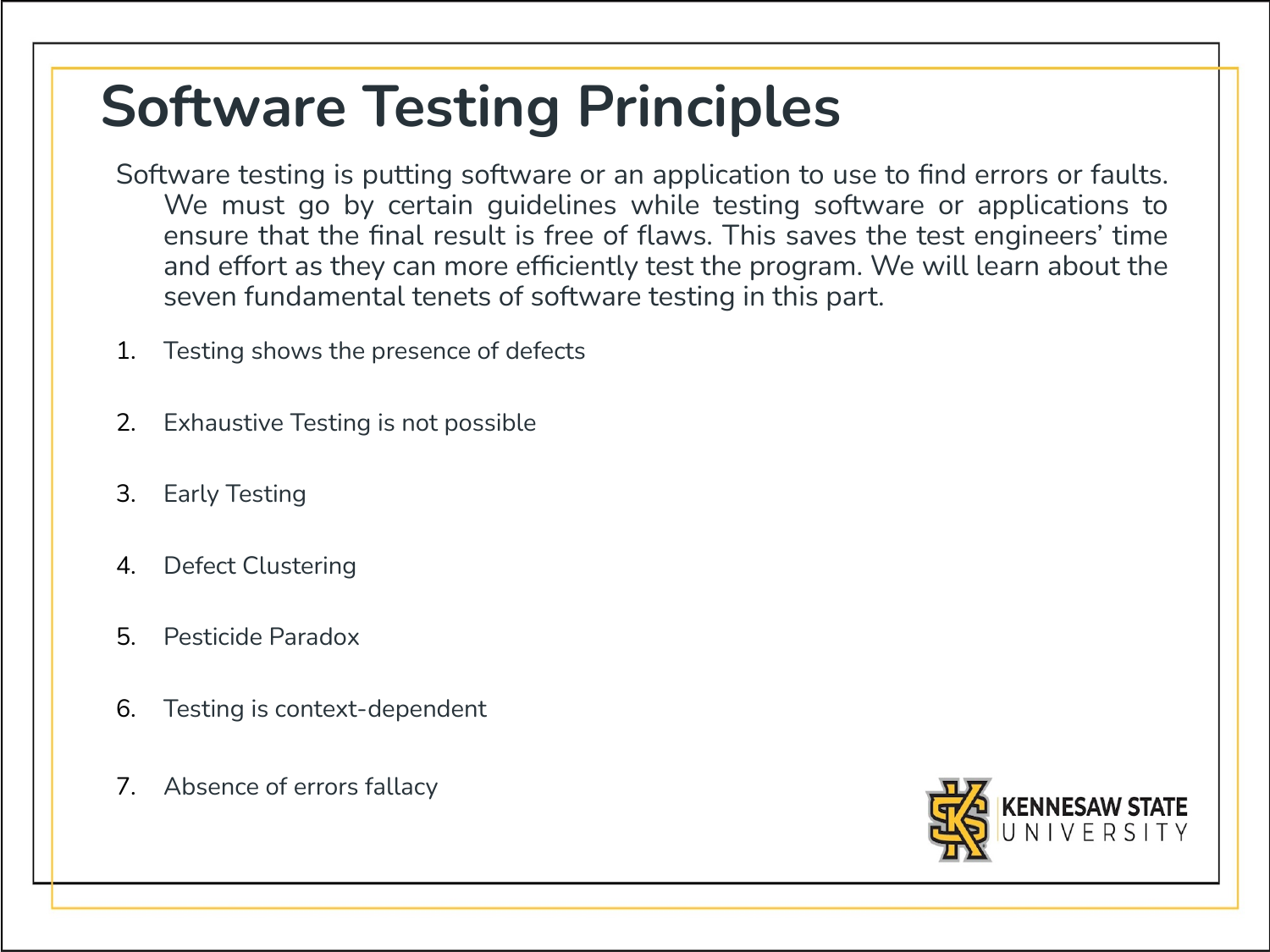

# Software Testing Principles
Software testing is putting software or an application to use to find errors or faults. We must go by certain guidelines while testing software or applications to ensure that the final result is free of flaws. This saves the test engineers’ time and effort as they can more efficiently test the program. We will learn about the seven fundamental tenets of software testing in this part.
Testing shows the presence of defects
Exhaustive Testing is not possible
Early Testing
Defect Clustering
Pesticide Paradox
Testing is context-dependent
Absence of errors fallacy